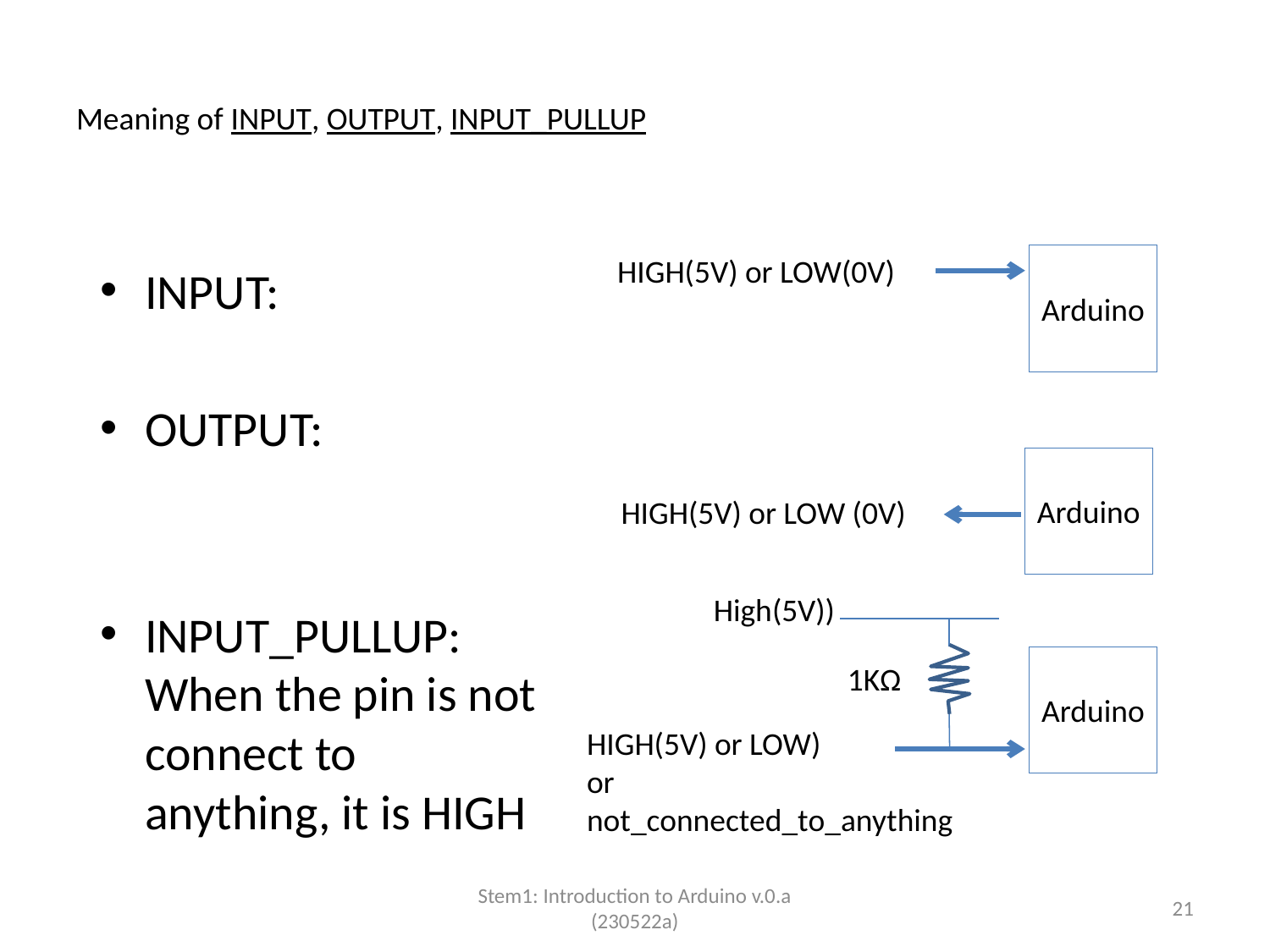

# Meaning of INPUT, OUTPUT, INPUT_PULLUP
HIGH(5V) or LOW(0V)

Arduino

INPUT:

OUTPUT:

INPUT_PULLUP: When the pin is not connect to anything, it is HIGH

Arduino

HIGH(5V) or LOW (0V)
High(5V))

Arduino

1KΩ
HIGH(5V) or LOW)
or not_connected_to_anything
Stem1: Introduction to Arduino v.0.a (230522a)
21